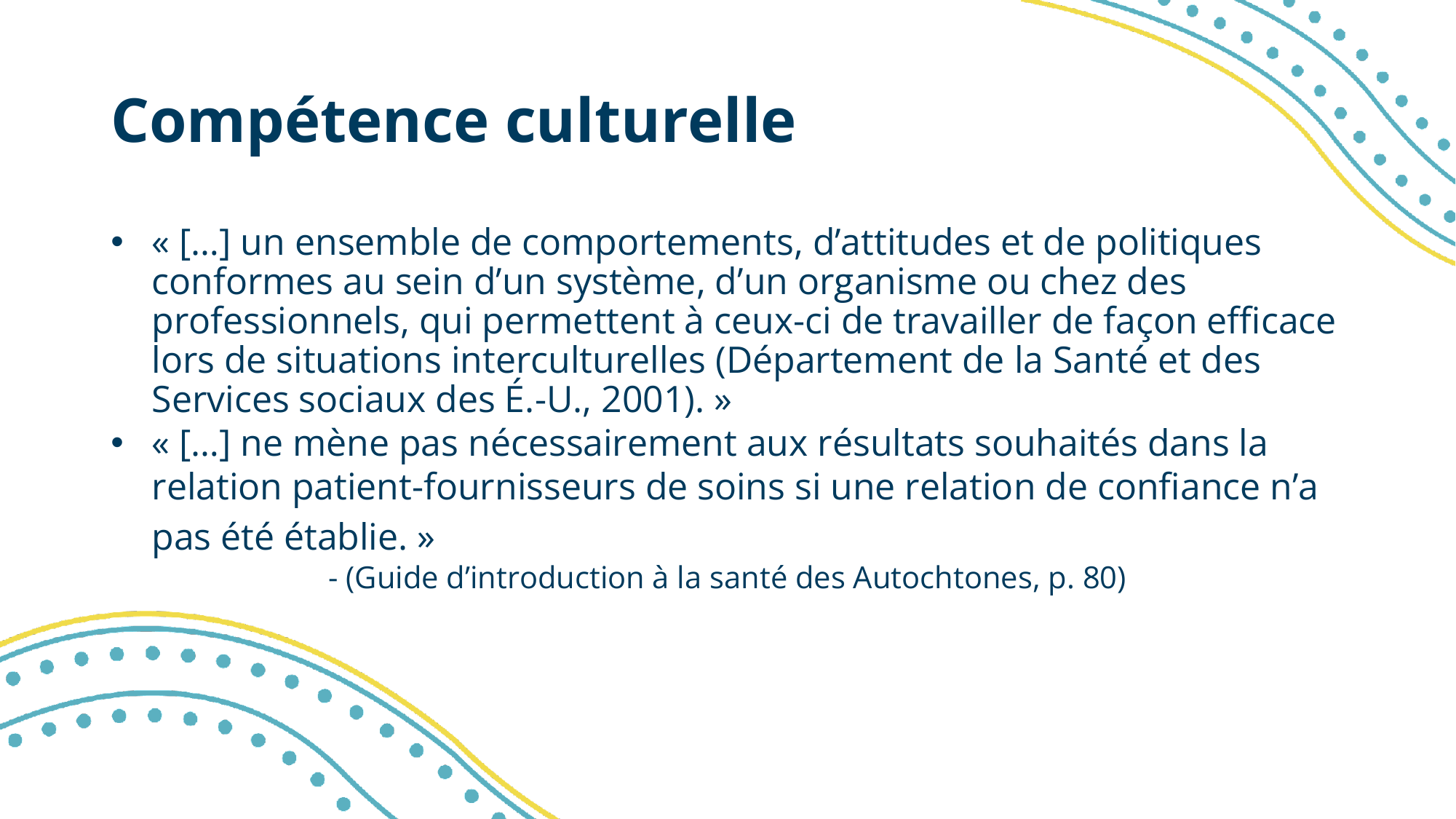

# Compétence culturelle
« […] un ensemble de comportements, d’attitudes et de politiques conformes au sein d’un système, d’un organisme ou chez des professionnels, qui permettent à ceux-ci de travailler de façon efficace lors de situations interculturelles (Département de la Santé et des Services sociaux des É.-U., 2001). »
« […] ne mène pas nécessairement aux résultats souhaités dans la relation patient-fournisseurs de soins si une relation de confiance n’a pas été établie. »
- (Guide d’introduction à la santé des Autochtones, p. 80)